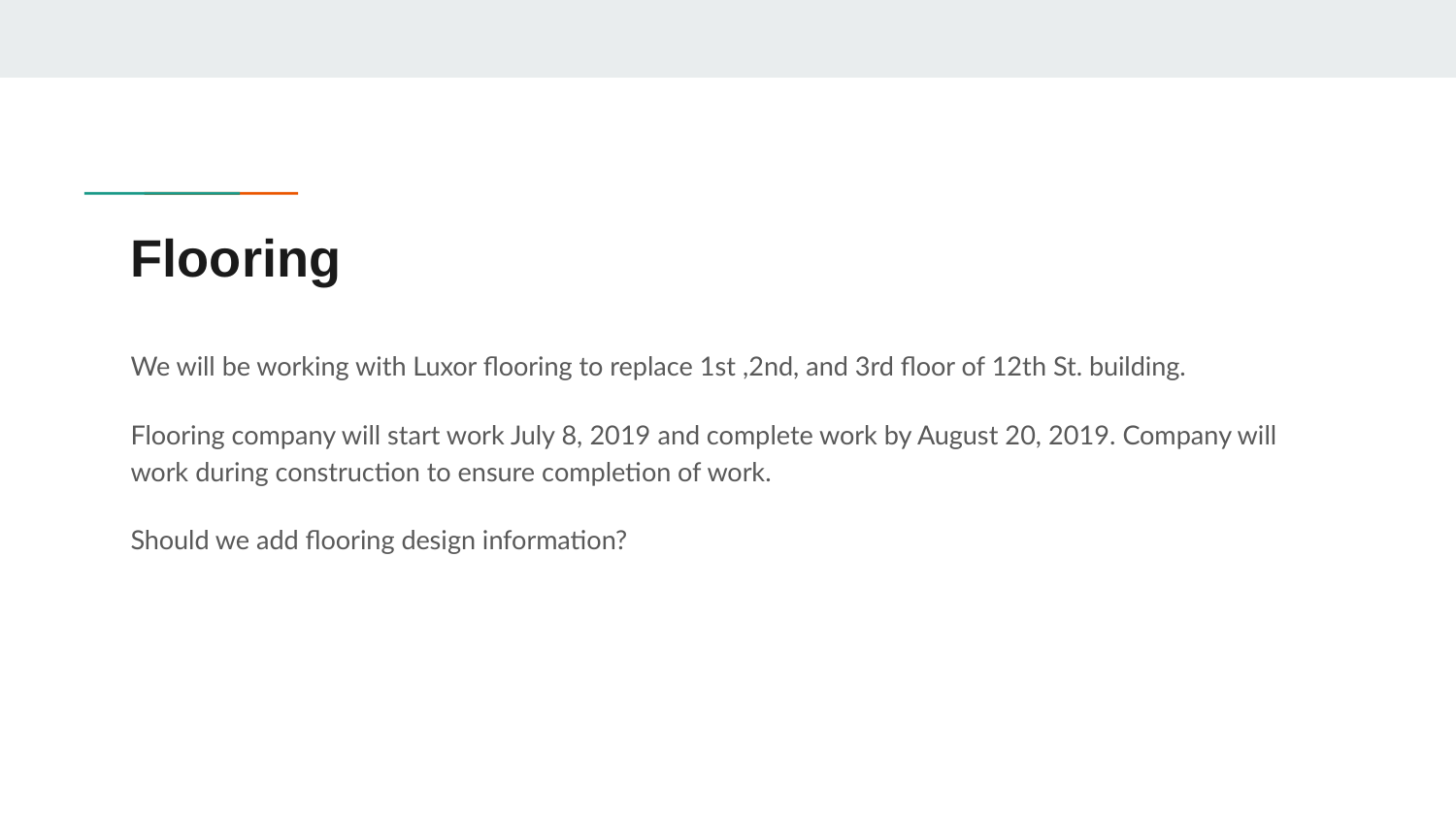

# Flooring
We will be working with Luxor flooring to replace 1st ,2nd, and 3rd floor of 12th St. building.
Flooring company will start work July 8, 2019 and complete work by August 20, 2019. Company will work during construction to ensure completion of work.
Should we add flooring design information?